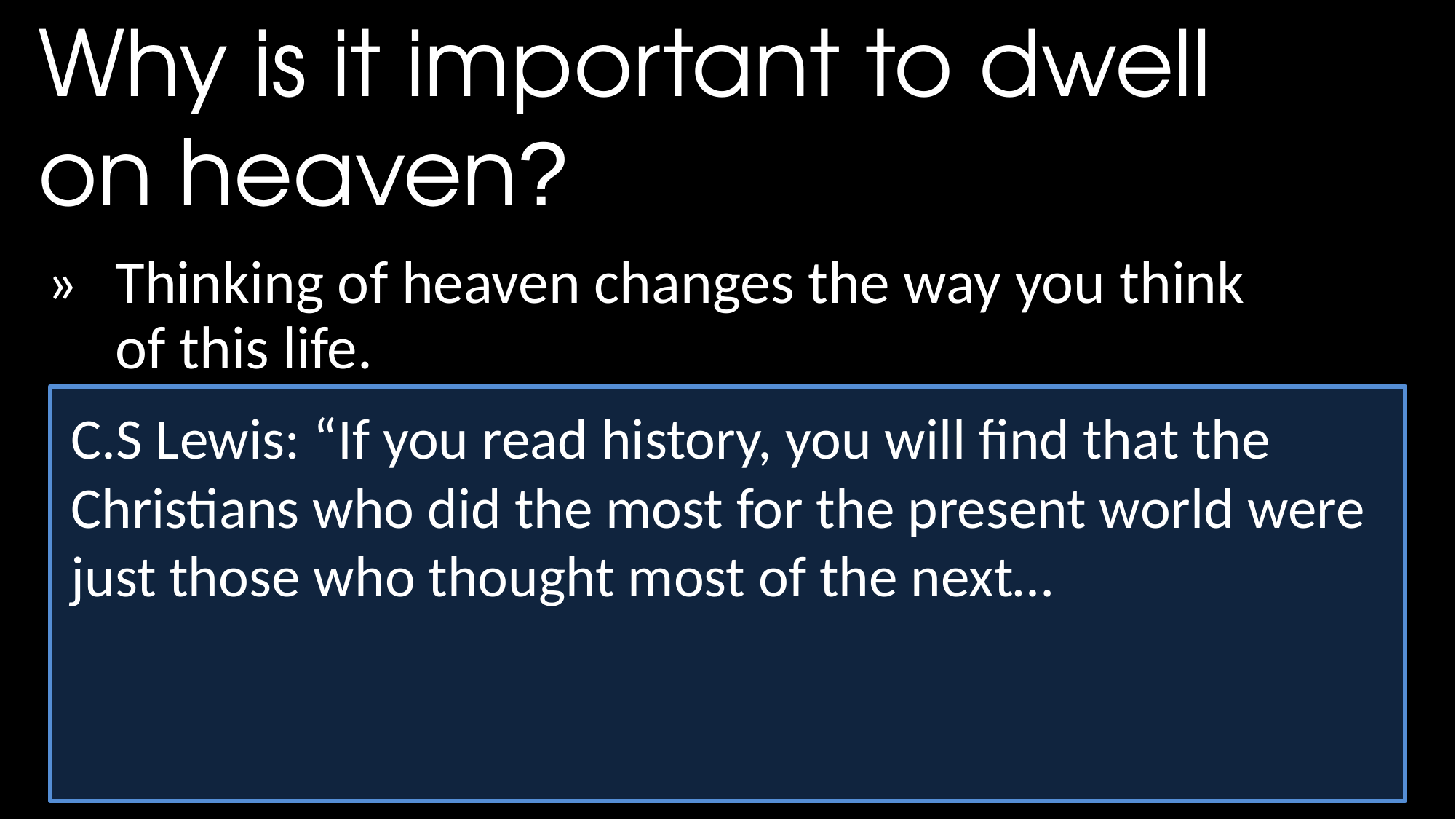

Why is it important to dwell on heaven?
»	Thinking of heaven changes the way you think of this life.

C.S Lewis: “If you read history, you will find that the Christians who did the most for the present world were just those who thought most of the next…